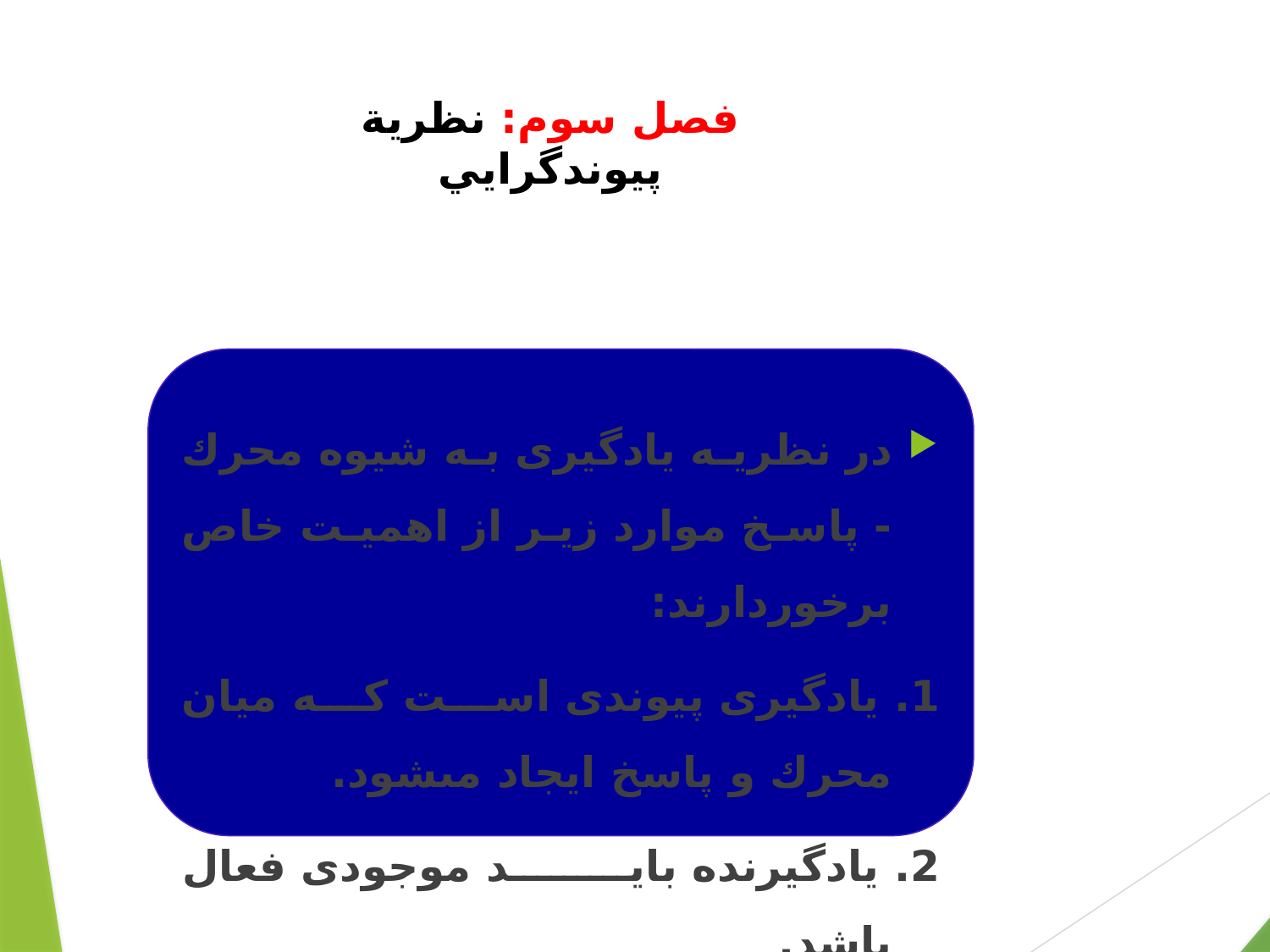

# فصل سوم: نظرية پيوندگرايي

در نظريه يادگيرى به شيوه محرك - پاسخ موارد زير از اهميت خاص برخوردارند:
1. يادگيرى پيوندى است كه ميان محرك و پاسخ ايجاد مى‏شود.
2. يادگيرنده بايد موجودى فعال باشد.